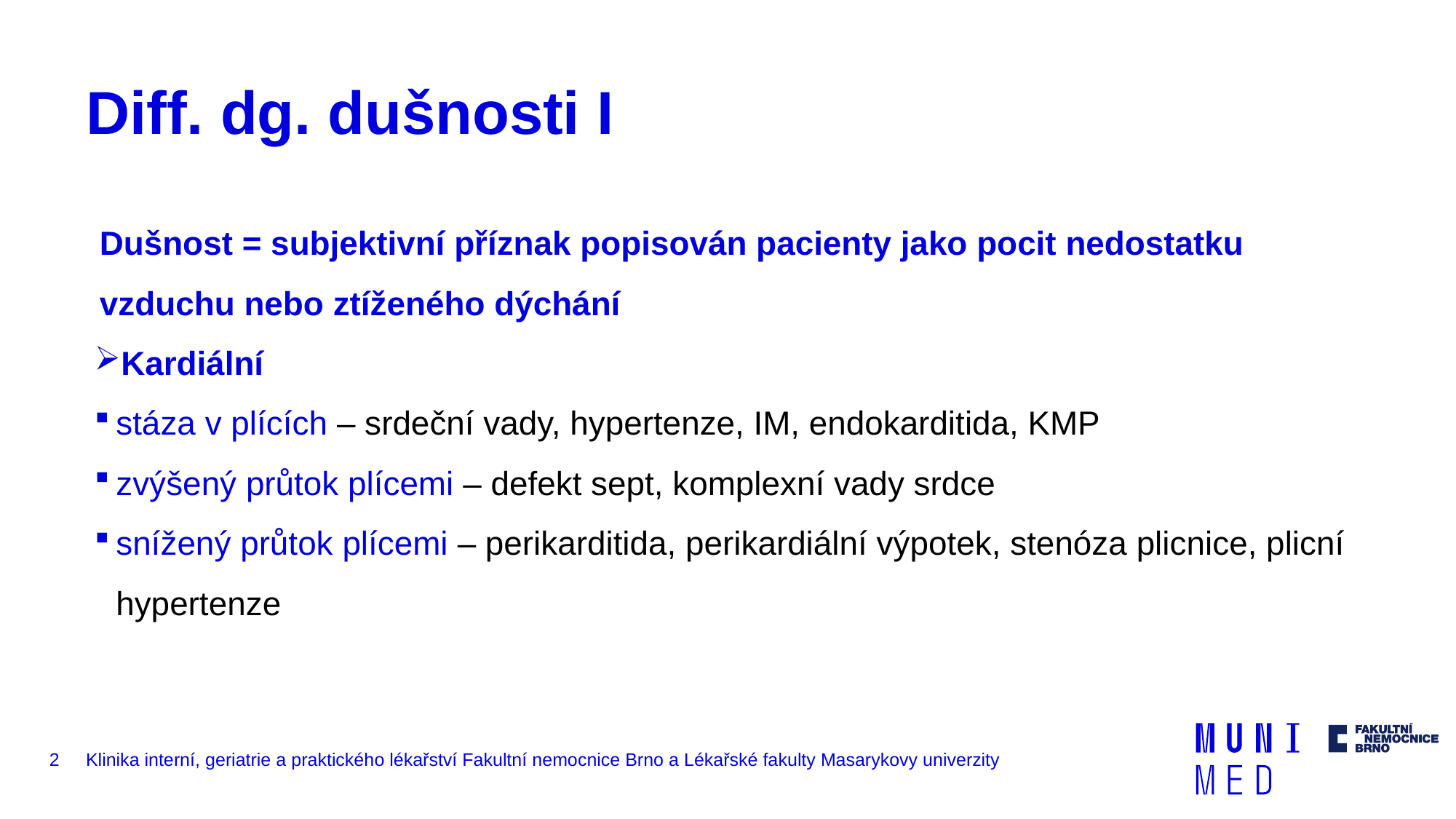

# Diff. dg. dušnosti I
Dušnost = subjektivní příznak popisován pacienty jako pocit nedostatku vzduchu nebo ztíženého dýchání
Kardiální
stáza v plících – srdeční vady, hypertenze, IM, endokarditida, KMP
zvýšený průtok plícemi – defekt sept, komplexní vady srdce
snížený průtok plícemi – perikarditida, perikardiální výpotek, stenóza plicnice, plicní hypertenze
2
Klinika interní, geriatrie a praktického lékařství Fakultní nemocnice Brno a Lékařské fakulty Masarykovy univerzity